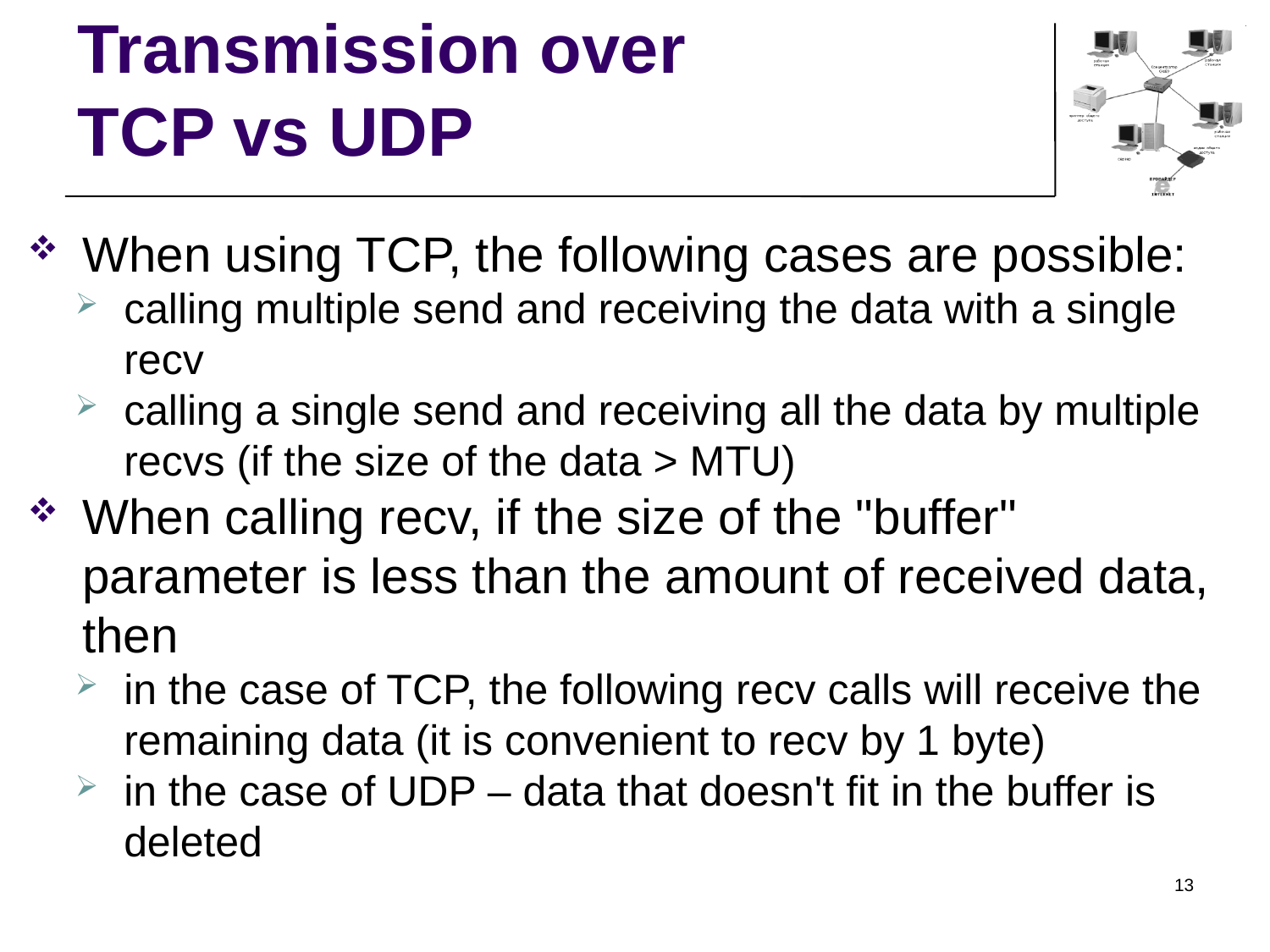

Transmission over
TCP vs UDP
When using TCP, the following cases are possible:
calling multiple send and receiving the data with a single recv
calling a single send and receiving all the data by multiple recvs (if the size of the data > MTU)
When calling recv, if the size of the "buffer" parameter is less than the amount of received data, then
in the case of TCP, the following recv calls will receive the remaining data (it is convenient to recv by 1 byte)
in the case of UDP – data that doesn't fit in the buffer is deleted
13